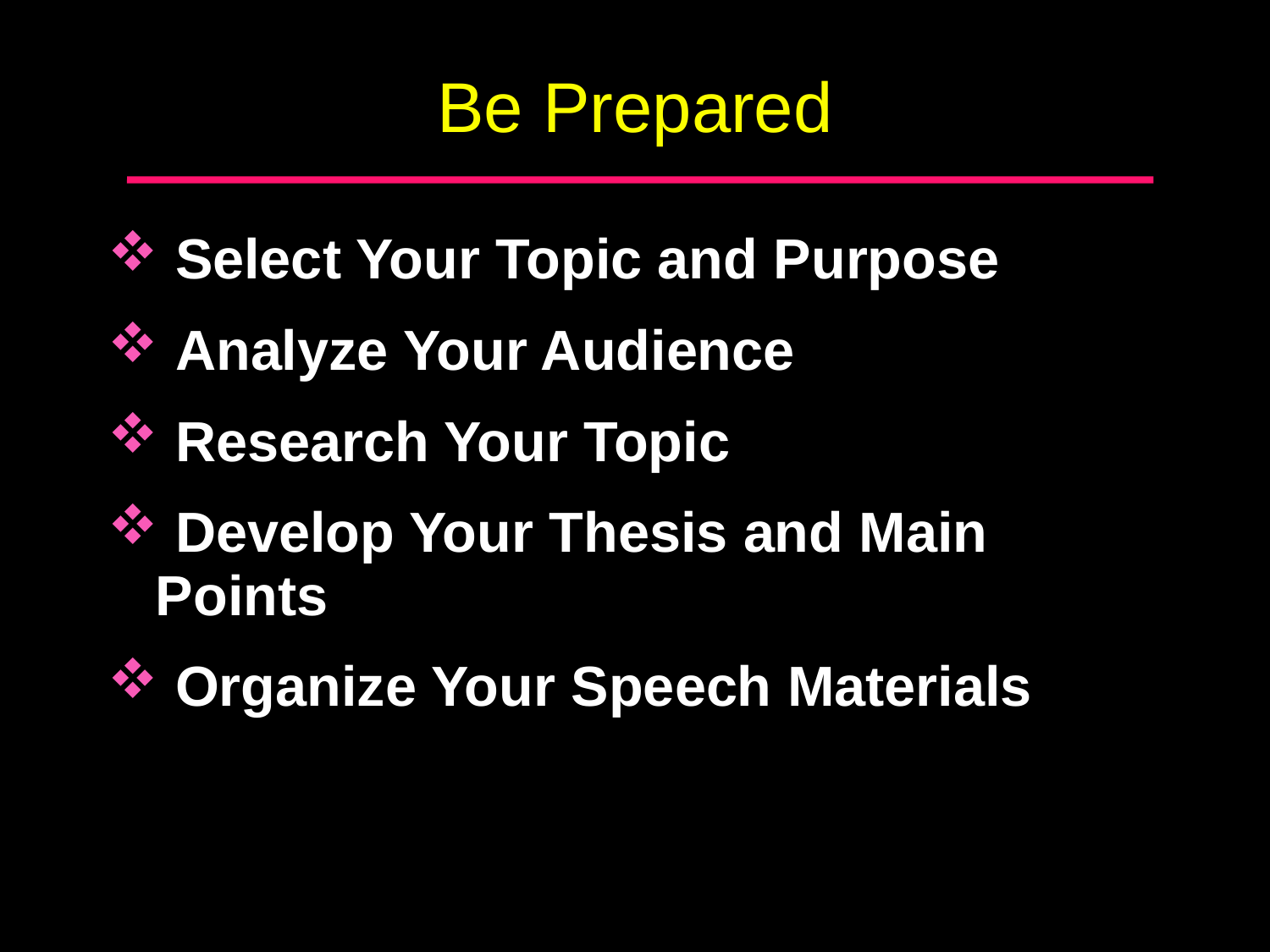

# Be Prepared

 Select Your Topic and Purpose
 Analyze Your Audience
 Research Your Topic
 Develop Your Thesis and Main Points
 Organize Your Speech Materials